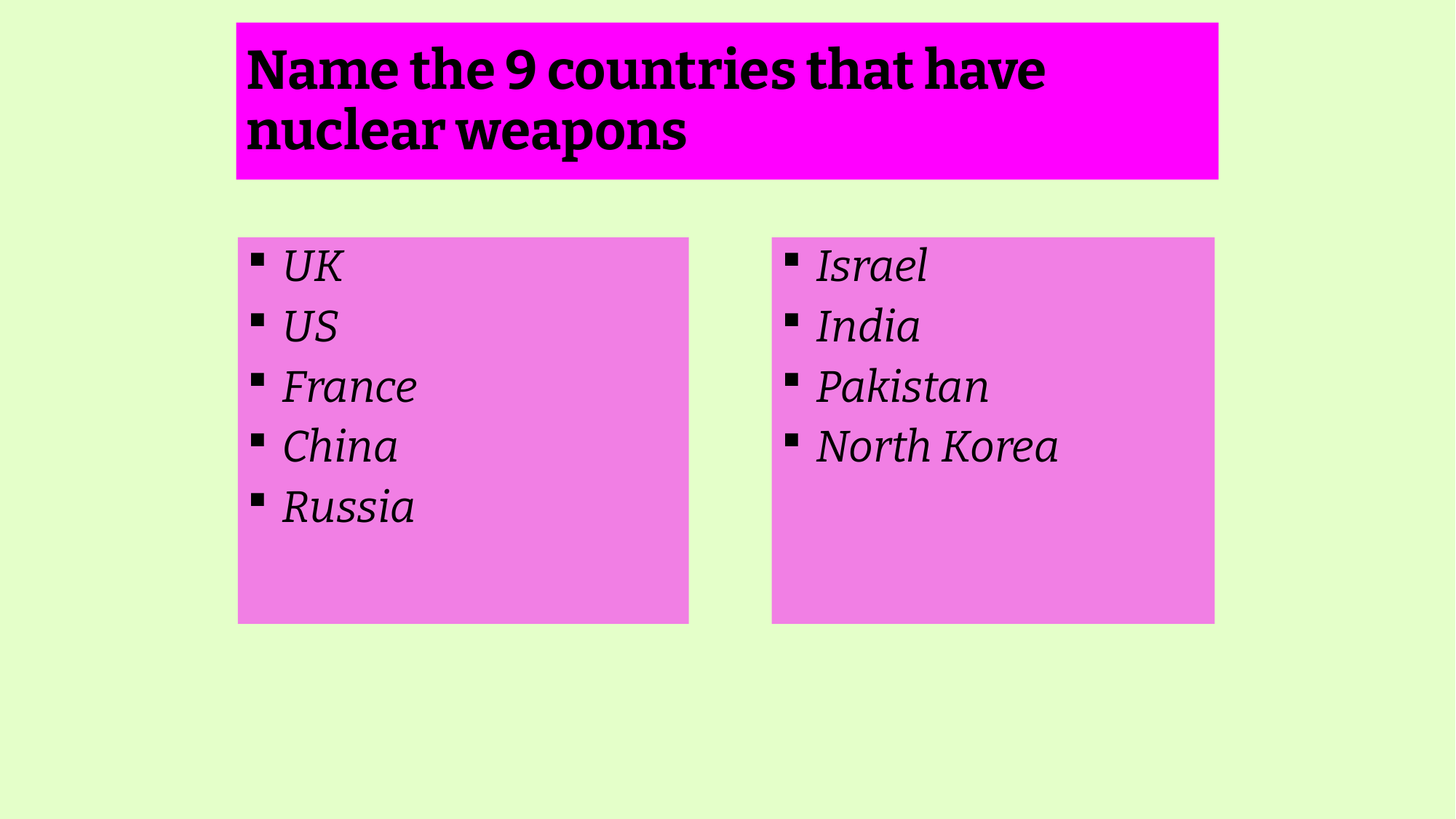

Name the 9 countries that have nuclear weapons
UK
US
France
China
Russia
Israel
India
Pakistan
North Korea